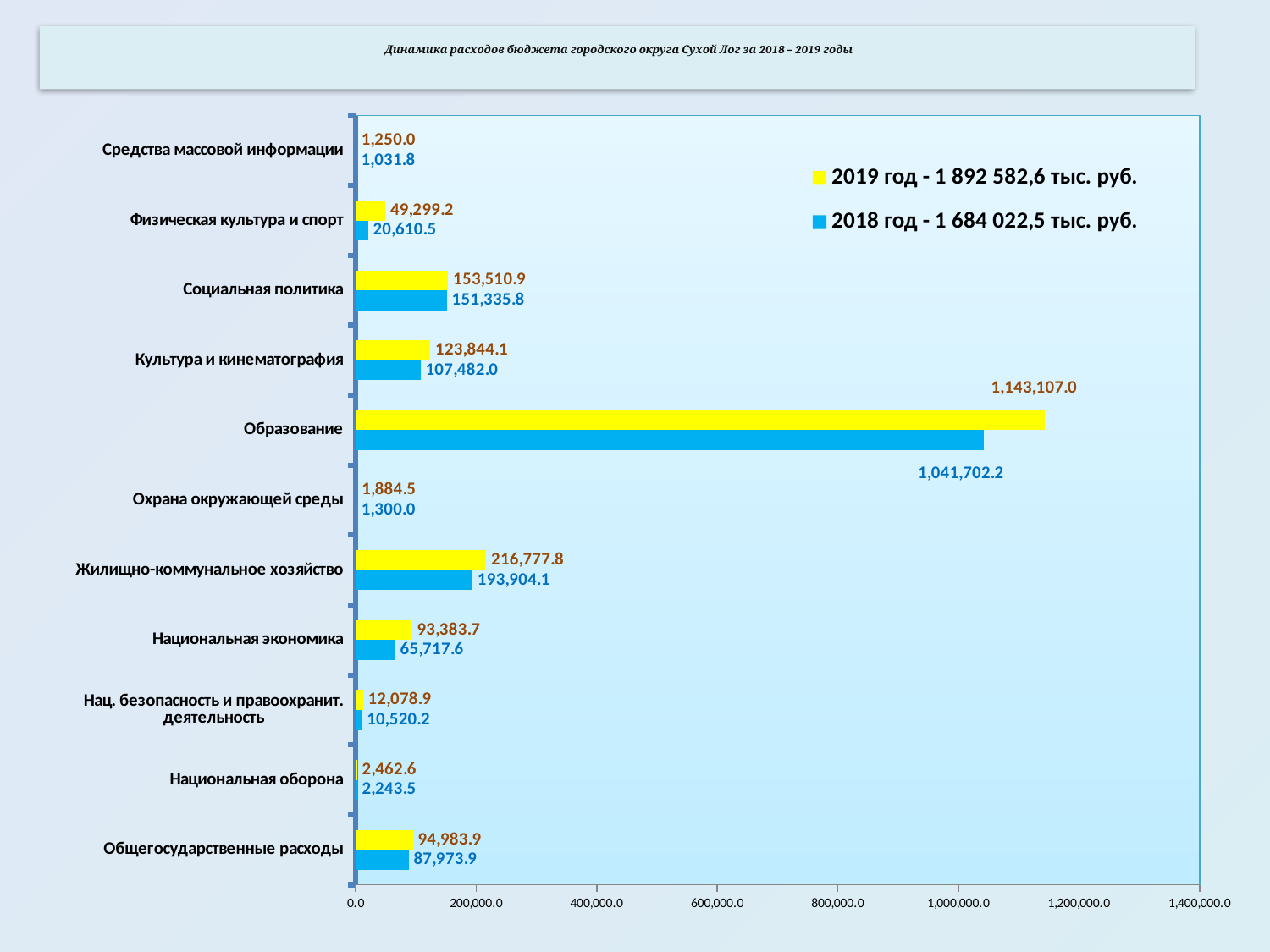

Динамика расходов бюджета городского округа Сухой Лог за 2018 – 2019 годы

### Chart

| Category | 2018 год - 1 684 022,5 тыс. руб. | 2019 год - 1 892 582,6 тыс. руб. |
|---|---|---|
| Общегосударственные расходы | 87973.9 | 94983.9 |
| Национальная оборона | 2243.5 | 2462.6 |
| Нац. безопасность и правоохранит. деятельность | 10520.2 | 12078.9 |
| Национальная экономика | 65717.6 | 93383.7 |
| Жилищно-коммунальное хозяйство | 193904.1 | 216777.8 |
| Охрана окружающей среды | 1300.0 | 1884.5 |
| Образование | 1041702.2 | 1143107.0 |
| Культура и кинематография | 107482.0 | 123844.1 |
| Социальная политика | 151335.8 | 153510.9 |
| Физическая культура и спорт | 20610.5 | 49299.2 |
| Средства массовой информации | 1031.8 | 1250.0 |